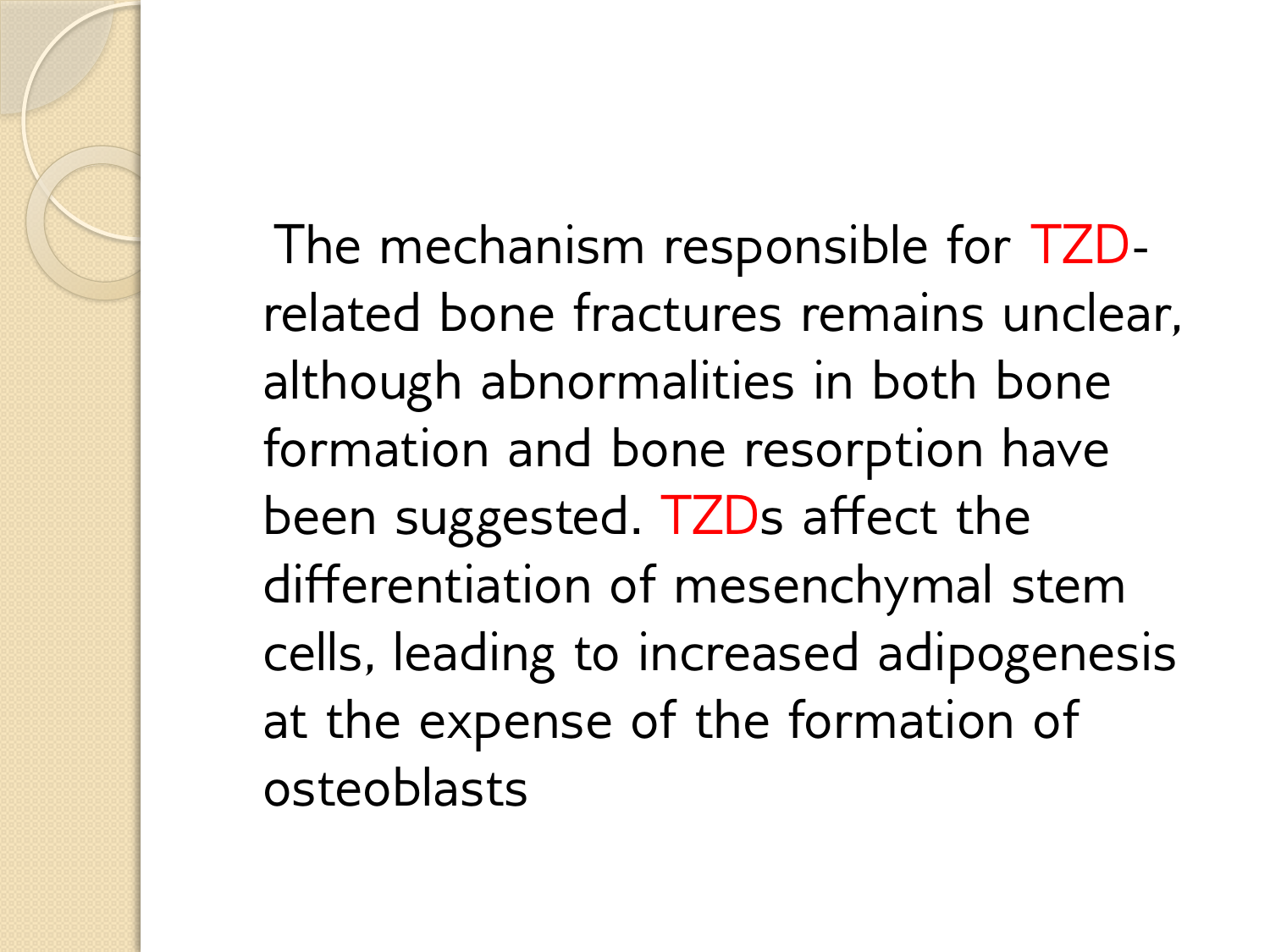

#
   The mechanism responsible for TZD-related bone fractures remains unclear, although abnormalities in both bone formation and bone resorption have been suggested. TZDs affect the differentiation of mesenchymal stem cells, leading to increased adipogenesis at the expense of the formation of osteoblasts